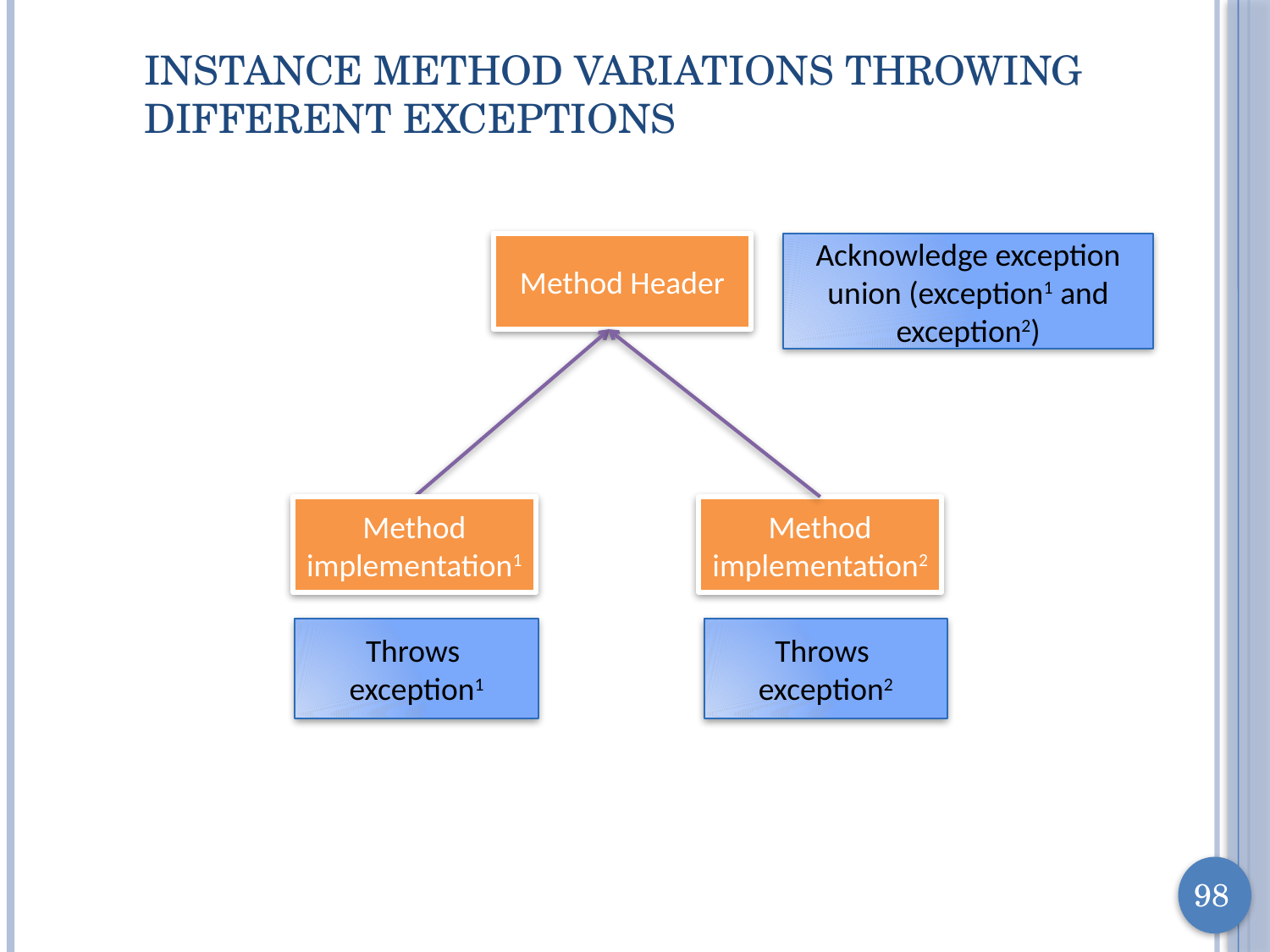

# Instance Method Variations Throwing Different Exceptions
Acknowledge exception union (exception1 and exception2)
Method Header
Method implementation1
Method implementation2
Throws  exception1
Throws  exception2